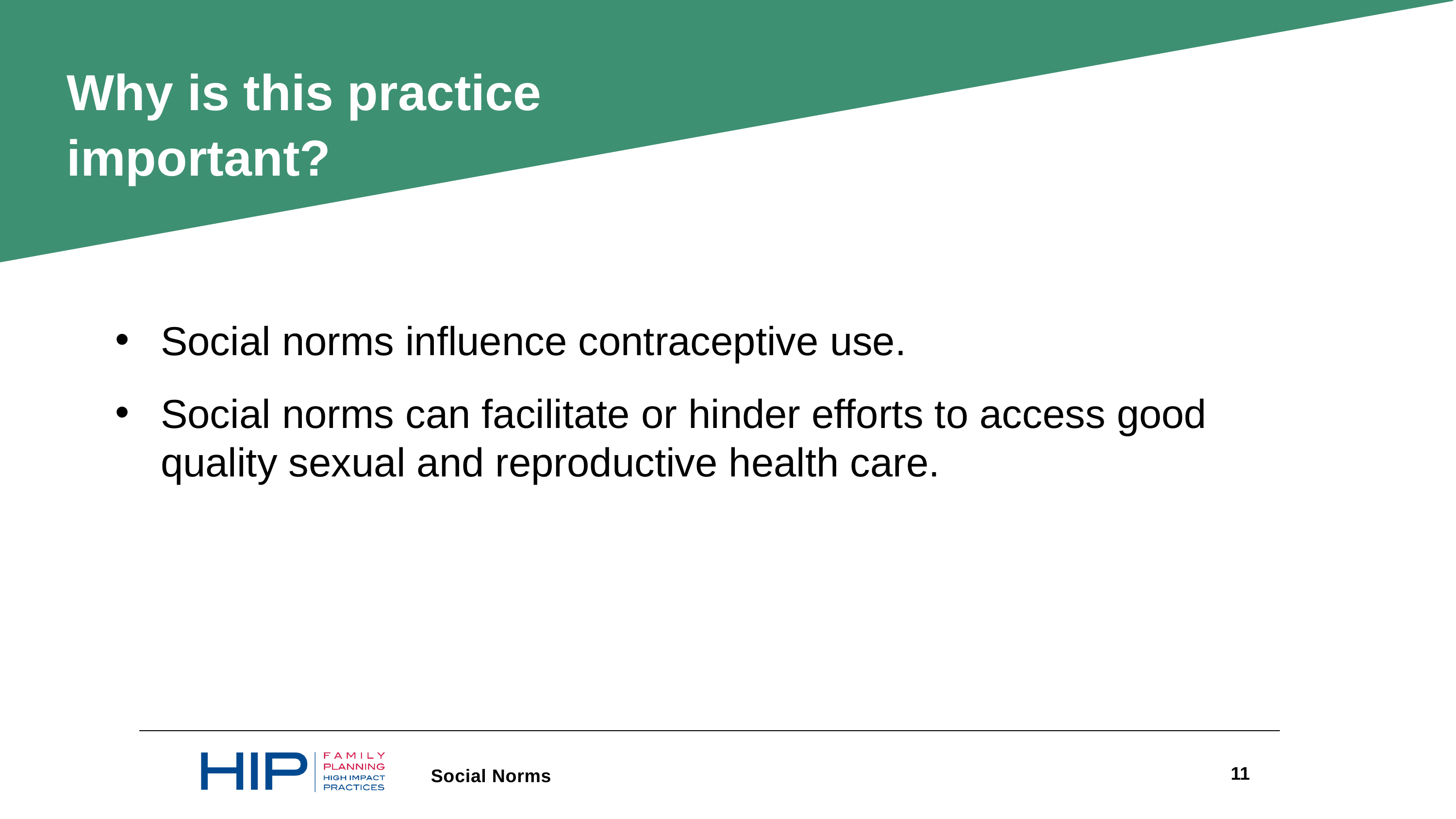

Why is this practice important?
Social norms influence contraceptive use.
Social norms can facilitate or hinder efforts to access good quality sexual and reproductive health care.
11